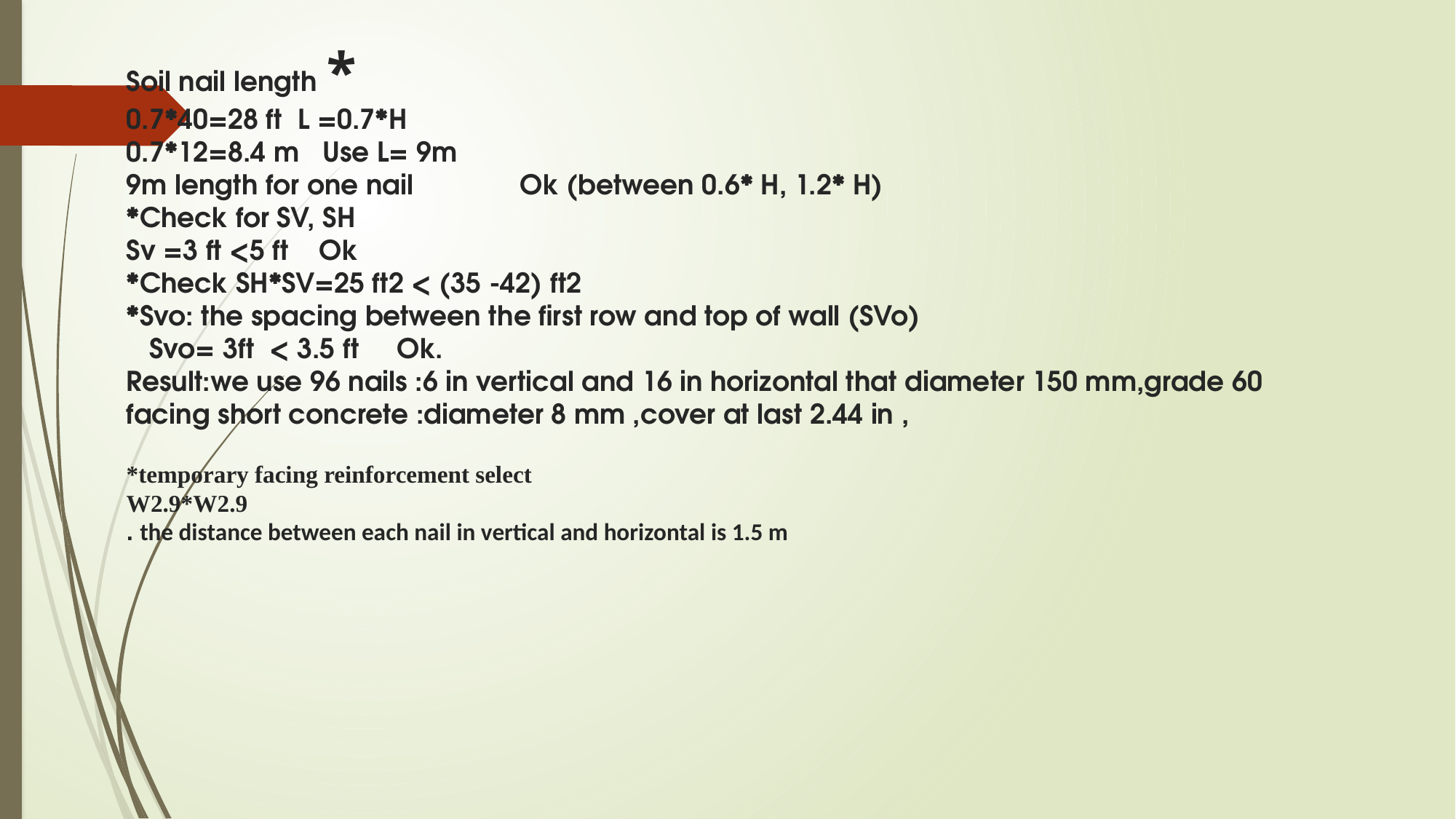

# *Soil nail length L =0.7*H 	0.7*40=28 ft 0.7*12=8.4 m   Use L= 9m 9m length for one nail              Ok (between 0.6* H, 1.2* H) *Check for SV, SH Sv =3 ft <5 ft    Ok *Check SH*SV=25 ft2 < (35 -42) ft2 *Svo: the spacing between the first row and top of wall (SVo) Svo= 3ft  < 3.5 ft     Ok. Result:we use 96 nails :6 in vertical and 16 in horizontal that diameter 150 mm,grade 60 facing short concrete :diameter 8 mm ,cover at last 2.44 in , *temporary facing reinforcement select W2.9*W2.9 the distance between each nail in vertical and horizontal is 1.5 m .